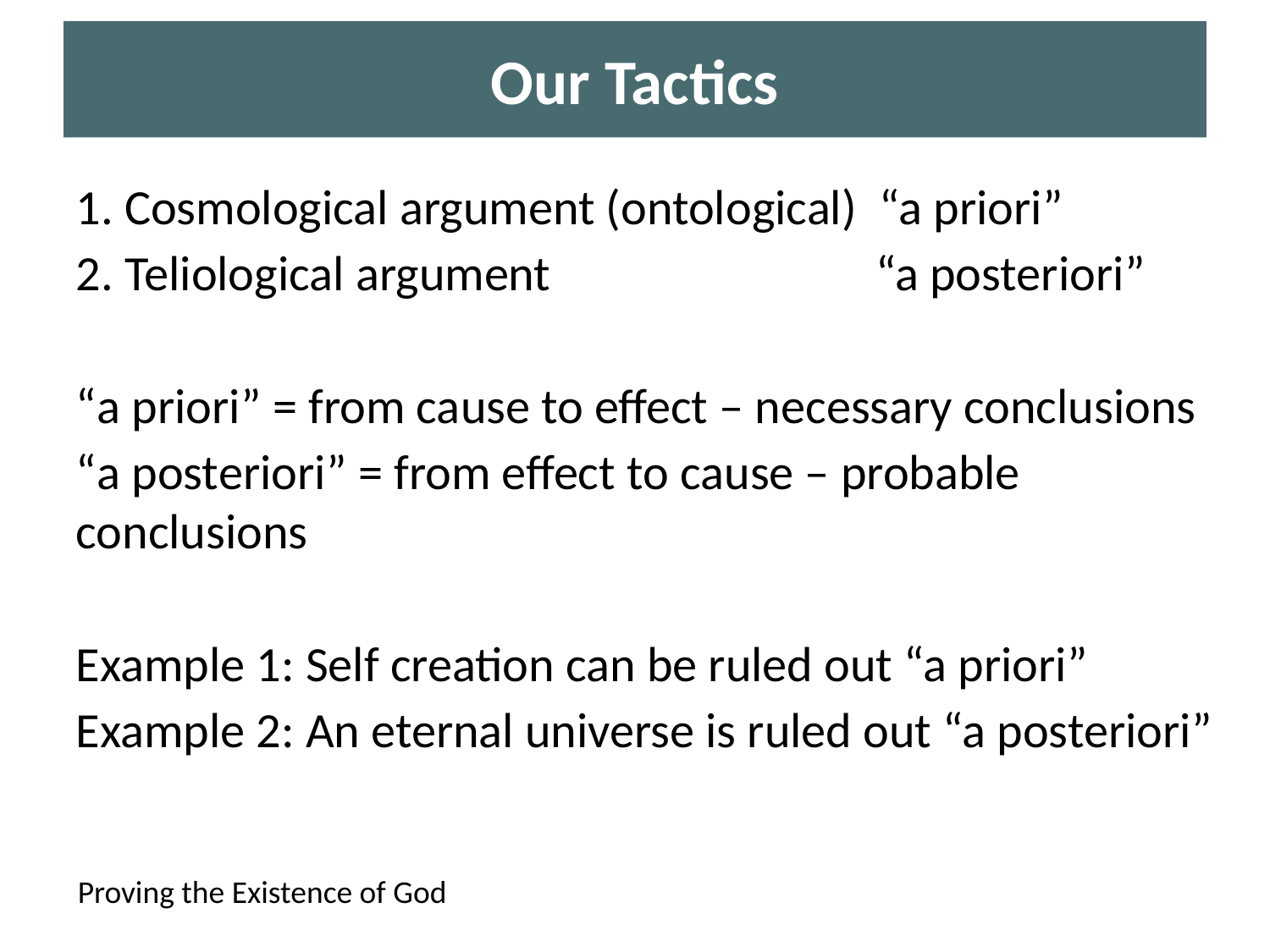

# Our Tactics
1. Cosmological argument (ontological)  “a priori”
2. Teliological argument                             “a posteriori”

“a priori” = from cause to effect – necessary conclusions
“a posteriori” = from effect to cause – probable conclusions

Example 1: Self creation can be ruled out “a priori”
Example 2: An eternal universe is ruled out “a posteriori”